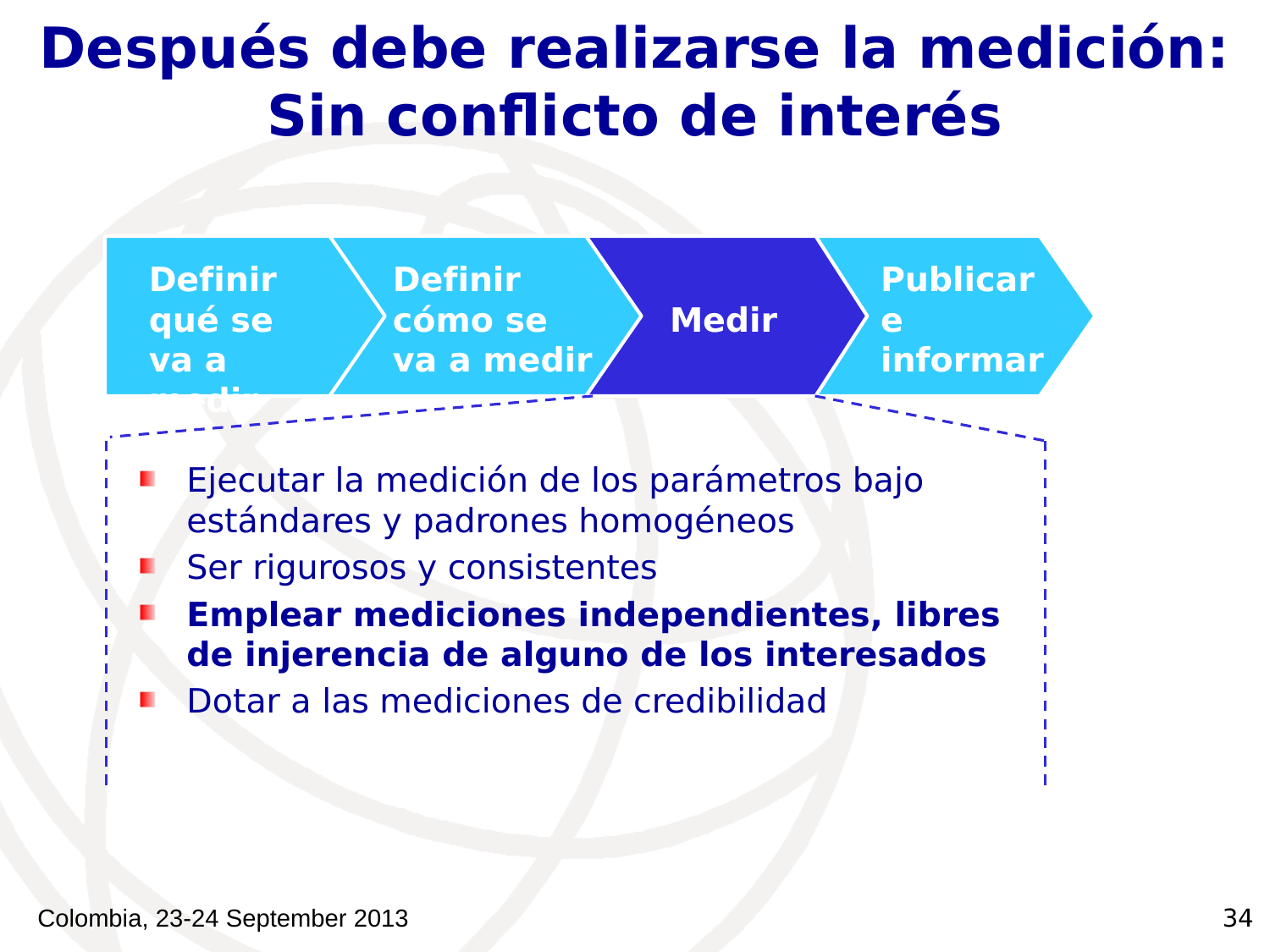

# Después debe realizarse la medición: Sin conflicto de interés

Definir qué se va a medir
Definir cómo se va a medir
Publicar e informar
Medir
Ejecutar la medición de los parámetros bajo estándares y padrones homogéneos
Ser rigurosos y consistentes
Emplear mediciones independientes, libres de injerencia de alguno de los interesados
Dotar a las mediciones de credibilidad
Colombia, 23-24 September 2013
34